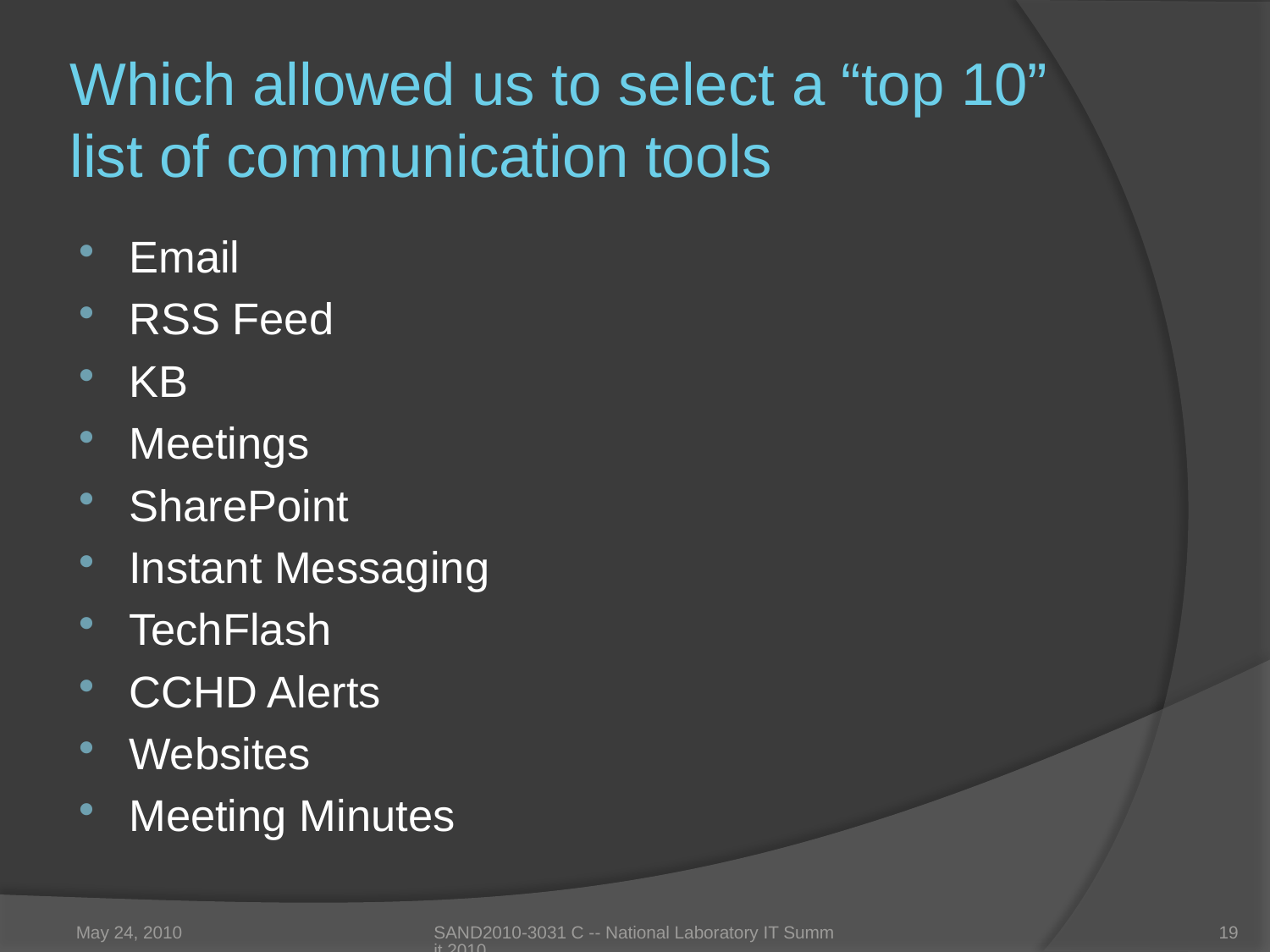

# Which allowed us to select a “top 10” list of communication tools
Email
RSS Feed
KB
Meetings
SharePoint
Instant Messaging
TechFlash
CCHD Alerts
Websites
Meeting Minutes
May 24, 2010
SAND2010-3031 C -- National Laboratory IT Summit 2010
19